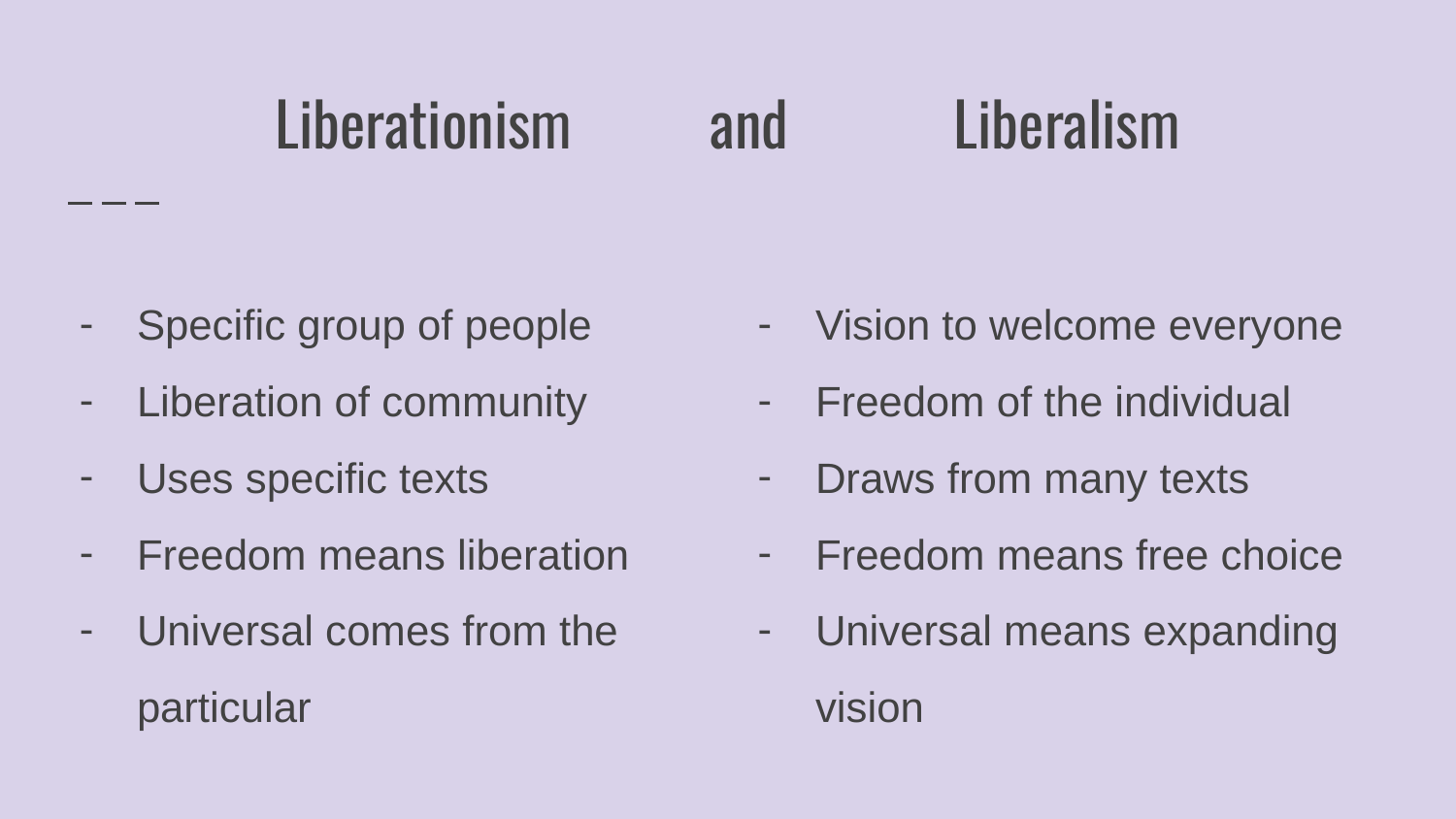

# Liberationism          and            Liberalism
Specific group of people
Liberation of community
Uses specific texts
Freedom means liberation
Universal comes from the particular
Vision to welcome everyone
Freedom of the individual
Draws from many texts
Freedom means free choice
Universal means expanding vision